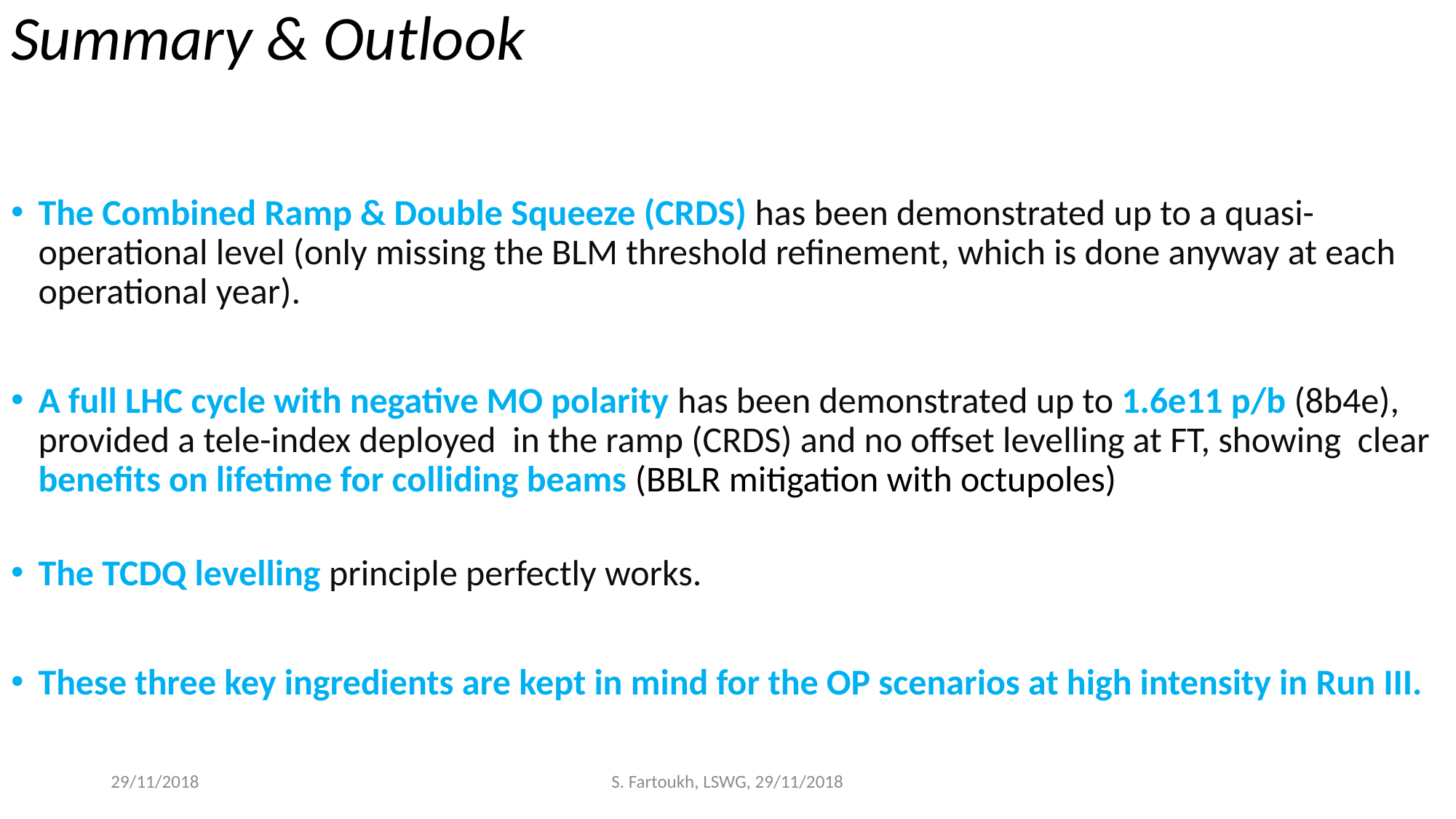

# Summary & Outlook
The Combined Ramp & Double Squeeze (CRDS) has been demonstrated up to a quasi- operational level (only missing the BLM threshold refinement, which is done anyway at each operational year).

A full LHC cycle with negative MO polarity has been demonstrated up to 1.6e11 p/b (8b4e), provided a tele-index deployed  in the ramp (CRDS) and no offset levelling at FT, showing  clear benefits on lifetime for colliding beams (BBLR mitigation with octupoles)

The TCDQ levelling principle perfectly works.

These three key ingredients are kept in mind for the OP scenarios at high intensity in Run III.
29/11/2018
S. Fartoukh, LSWG, 29/11/2018